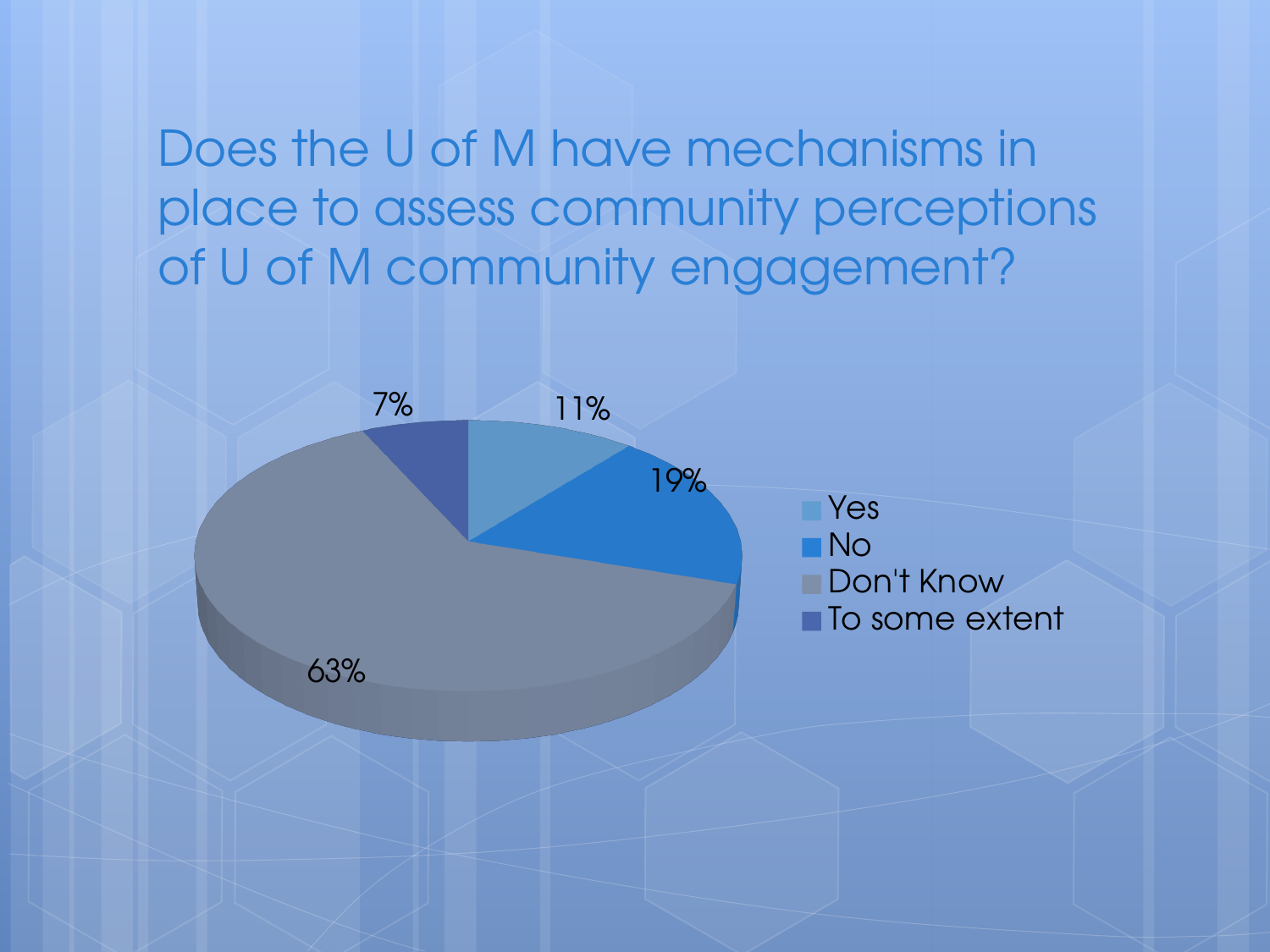

# Does the U of M have mechanisms in place to assess community perceptions of U of M community engagement?

[unsupported chart]